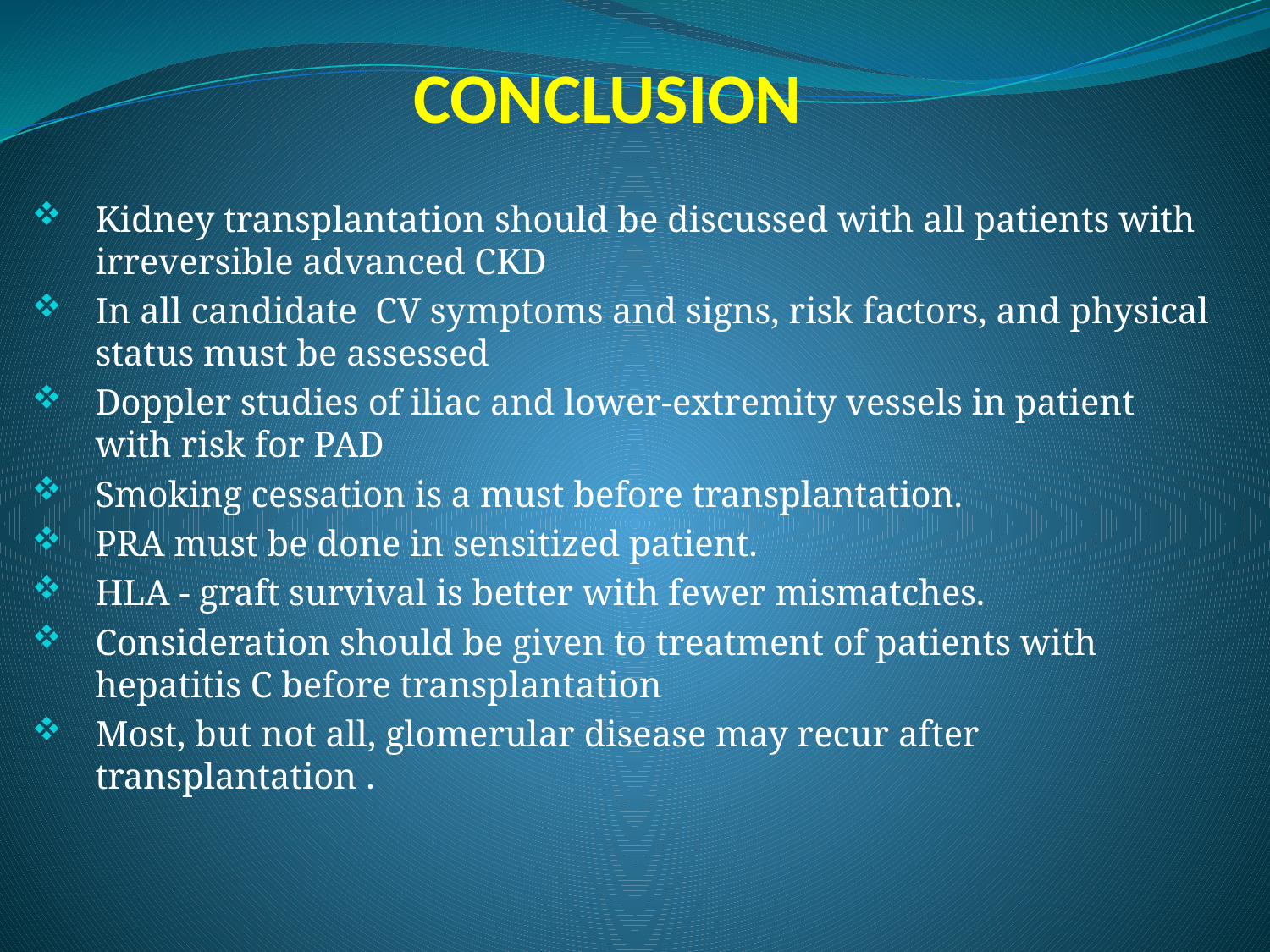

# CONCLUSION
Kidney transplantation should be discussed with all patients with irreversible advanced CKD
In all candidate  CV symptoms and signs, risk factors, and physical status must be assessed
Doppler studies of iliac and lower-extremity vessels in patient with risk for PAD
Smoking cessation is a must before transplantation.
PRA must be done in sensitized patient.
HLA - graft survival is better with fewer mismatches.
Consideration should be given to treatment of patients with hepatitis C before transplantation
Most, but not all, glomerular disease may recur after transplantation .